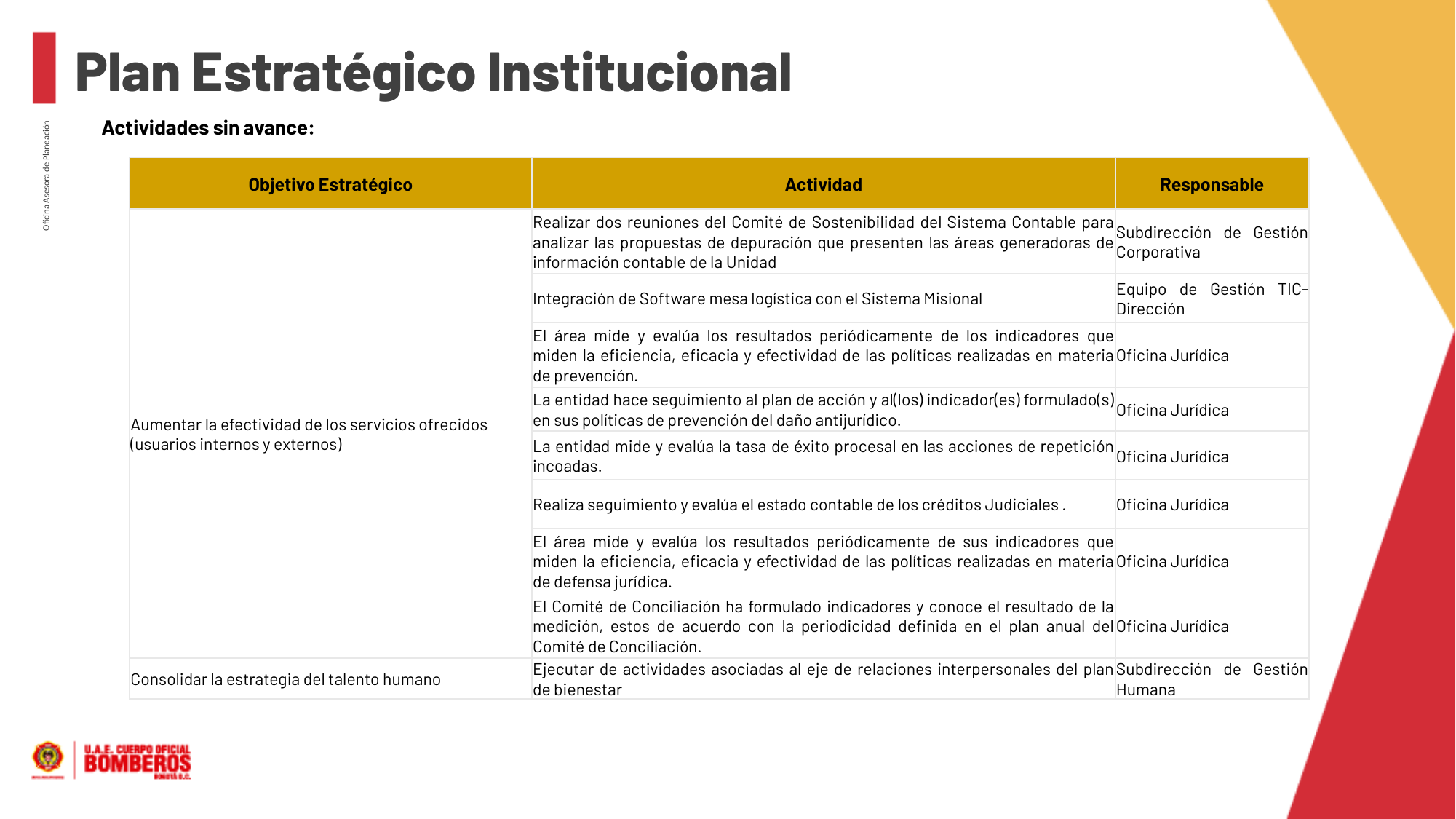

Plan Estratégico Institucional
Actividades sin avance:
| Objetivo Estratégico | Actividad | Responsable |
| --- | --- | --- |
| Aumentar la efectividad de los servicios ofrecidos (usuarios internos y externos) | Realizar dos reuniones del Comité de Sostenibilidad del Sistema Contable para analizar las propuestas de depuración que presenten las áreas generadoras de información contable de la Unidad | Subdirección de Gestión Corporativa |
|  | Integración de Software mesa logística con el Sistema Misional | Equipo de Gestión TIC- Dirección |
|  | El área mide y evalúa los resultados periódicamente de los indicadores que miden la eficiencia, eficacia y efectividad de las políticas realizadas en materia de prevención. | Oficina Jurídica |
|  | La entidad hace seguimiento al plan de acción y al(los) indicador(es) formulado(s) en sus políticas de prevención del daño antijurídico. | Oficina Jurídica |
|  | La entidad mide y evalúa la tasa de éxito procesal en las acciones de repetición incoadas. | Oficina Jurídica |
|  | Realiza seguimiento y evalúa el estado contable de los créditos Judiciales . | Oficina Jurídica |
|  | El área mide y evalúa los resultados periódicamente de sus indicadores que miden la eficiencia, eficacia y efectividad de las políticas realizadas en materia de defensa jurídica. | Oficina Jurídica |
|  | El Comité de Conciliación ha formulado indicadores y conoce el resultado de la medición, estos de acuerdo con la periodicidad definida en el plan anual del Comité de Conciliación. | Oficina Jurídica |
| Consolidar la estrategia del talento humano | Ejecutar de actividades asociadas al eje de relaciones interpersonales del plan de bienestar | Subdirección de Gestión Humana |
Oficina Asesora de Planeación